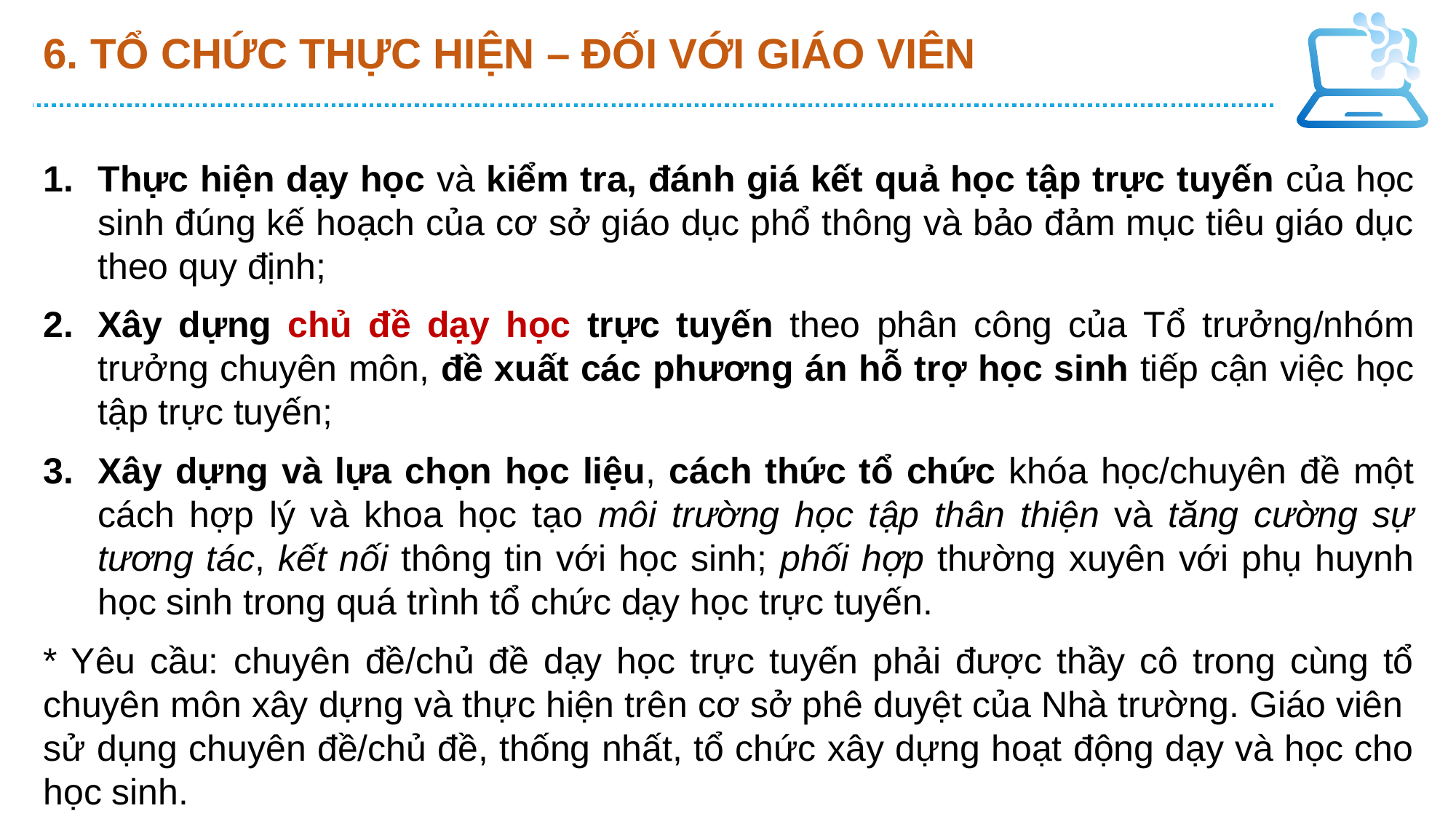

# 6. TỔ CHỨC THỰC HIỆN – ĐỐI VỚI GIÁO VIÊN
Thực hiện dạy học và kiểm tra, đánh giá kết quả học tập trực tuyến của học sinh đúng kế hoạch của cơ sở giáo dục phổ thông và bảo đảm mục tiêu giáo dục theo quy định;
Xây dựng chủ đề dạy học trực tuyến theo phân công của Tổ trưởng/nhóm trưởng chuyên môn, đề xuất các phương án hỗ trợ học sinh tiếp cận việc học tập trực tuyến;
Xây dựng và lựa chọn học liệu, cách thức tổ chức khóa học/chuyên đề một cách hợp lý và khoa học tạo môi trường học tập thân thiện và tăng cường sự tương tác, kết nối thông tin với học sinh; phối hợp thường xuyên với phụ huynh học sinh trong quá trình tổ chức dạy học trực tuyến.
* Yêu cầu: chuyên đề/chủ đề dạy học trực tuyến phải được thầy cô trong cùng tổ chuyên môn xây dựng và thực hiện trên cơ sở phê duyệt của Nhà trường. Giáo viên
sử dụng chuyên đề/chủ đề, thống nhất, tổ chức xây dựng hoạt động dạy và học cho học sinh.